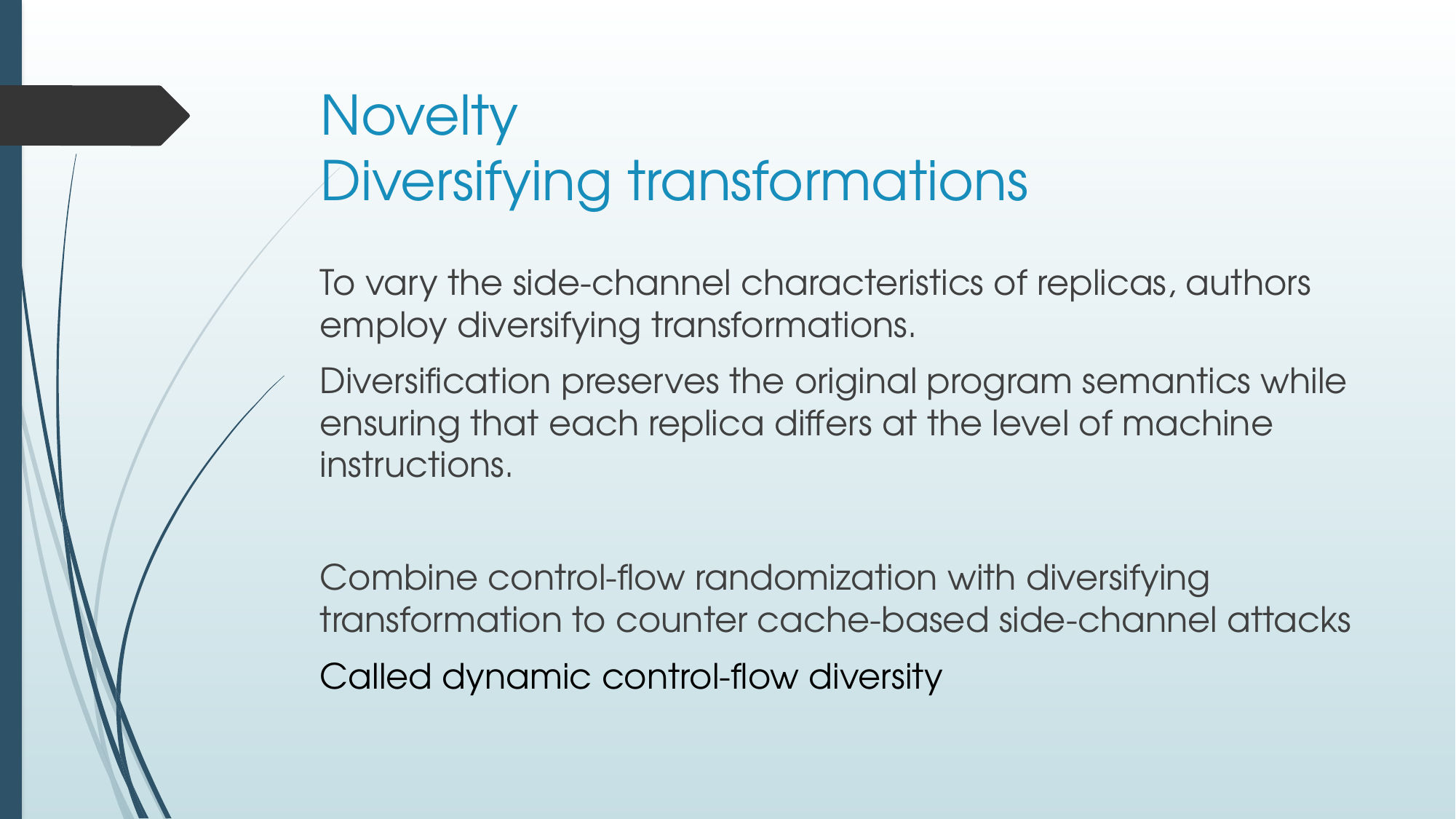

# Novelty Diversifying transformations
To vary the side-channel characteristics of replicas, authors employ diversifying transformations.
Diversification preserves the original program semantics while ensuring that each replica differs at the level of machine instructions.

Combine control-flow randomization with diversifying transformation to counter cache-based side-channel attacks
Called dynamic control-flow diversity